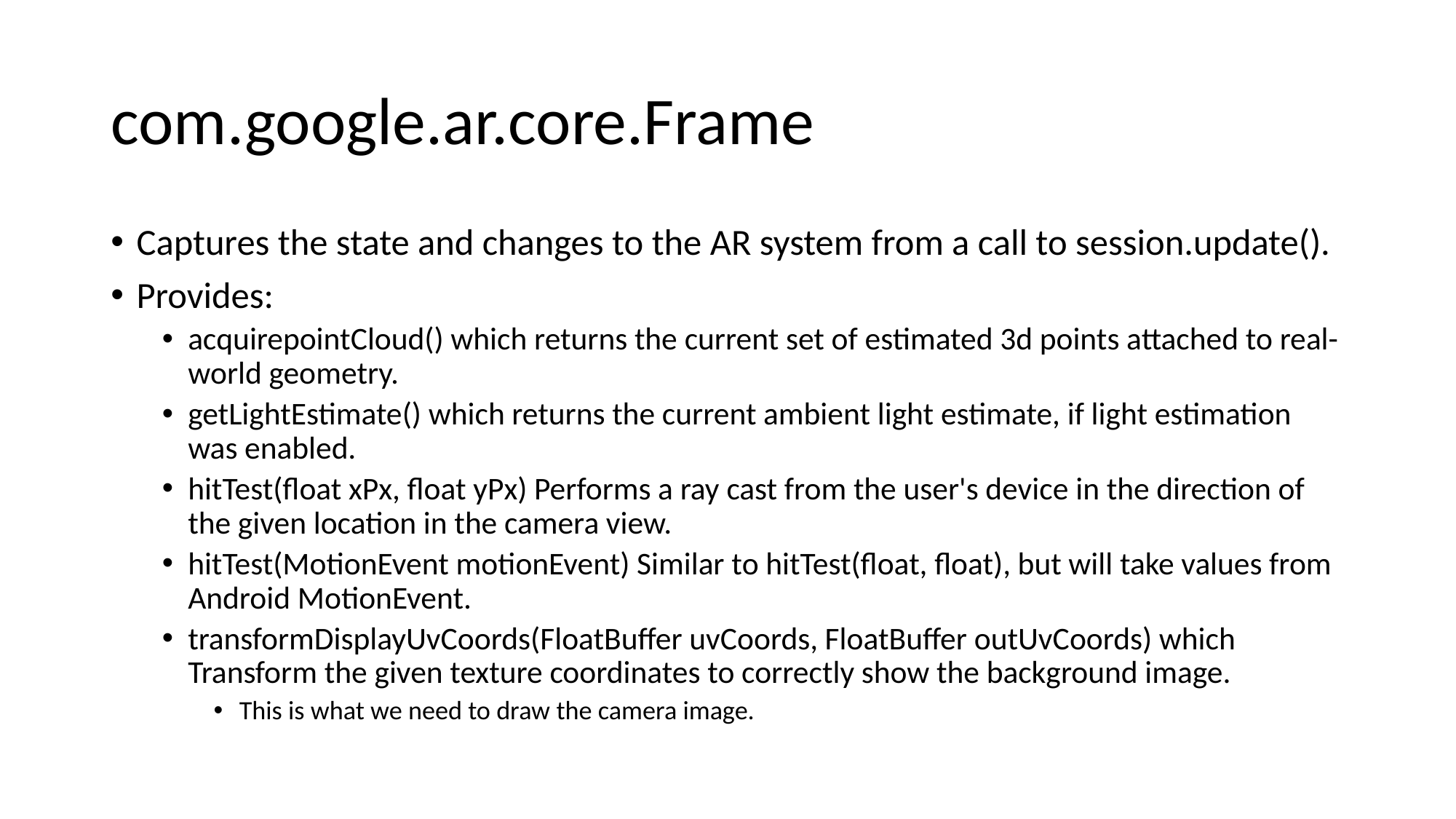

# com.google.ar.core.Frame
Captures the state and changes to the AR system from a call to session.update().
Provides:
acquirepointCloud() which returns the current set of estimated 3d points attached to real-world geometry.
getLightEstimate() which returns the current ambient light estimate, if light estimation was enabled.
hitTest(float xPx, float yPx) Performs a ray cast from the user's device in the direction of the given location in the camera view.
hitTest(MotionEvent motionEvent) Similar to hitTest(float, float), but will take values from Android MotionEvent.
transformDisplayUvCoords(FloatBuffer uvCoords, FloatBuffer outUvCoords) which Transform the given texture coordinates to correctly show the background image.
This is what we need to draw the camera image.